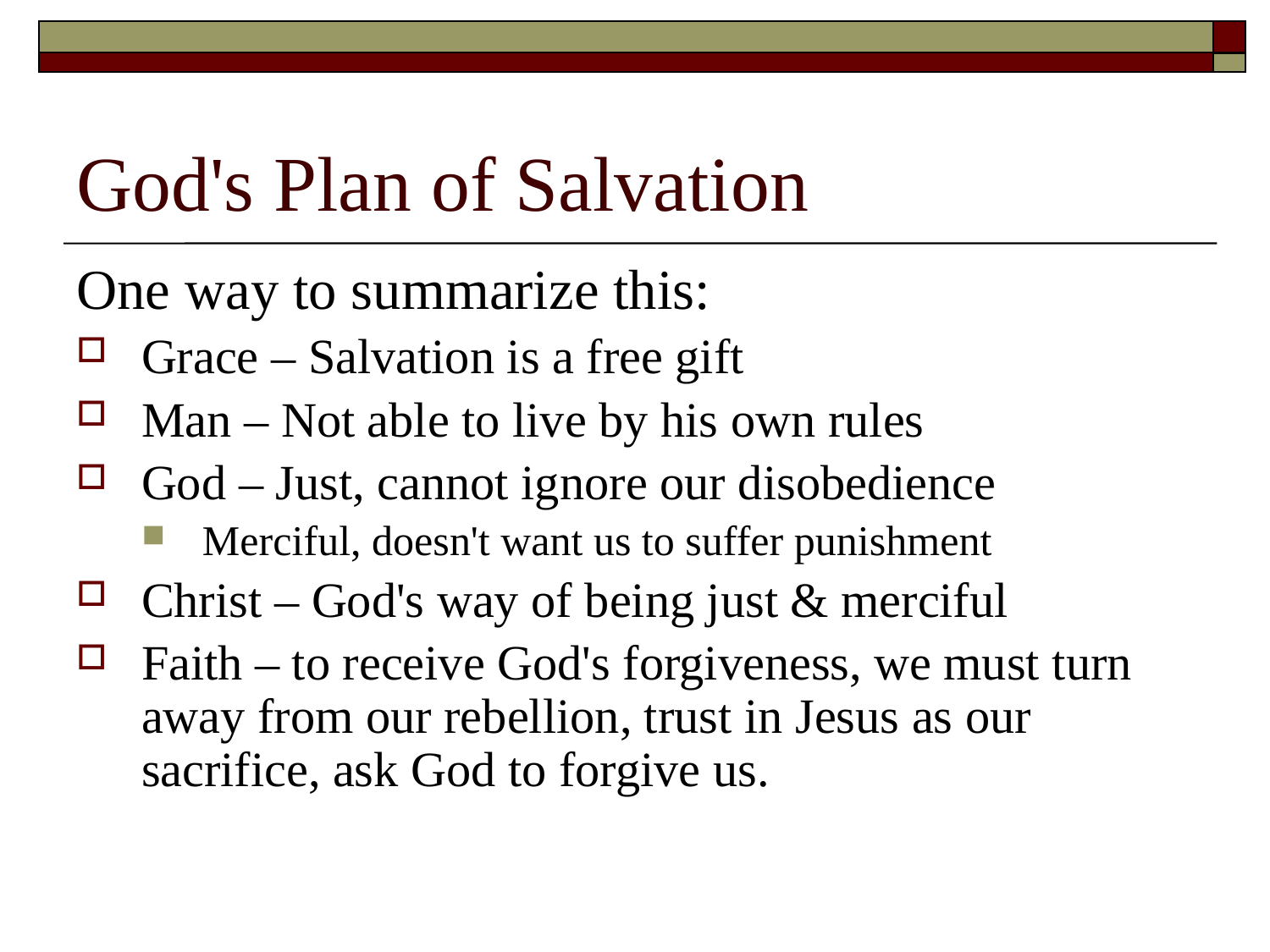

# God's Plan of Salvation
One way to summarize this:
Grace – Salvation is a free gift
Man – Not able to live by his own rules
God – Just, cannot ignore our disobedience
Merciful, doesn't want us to suffer punishment
Christ – God's way of being just & merciful
Faith – to receive God's forgiveness, we must turn away from our rebellion, trust in Jesus as our sacrifice, ask God to forgive us.